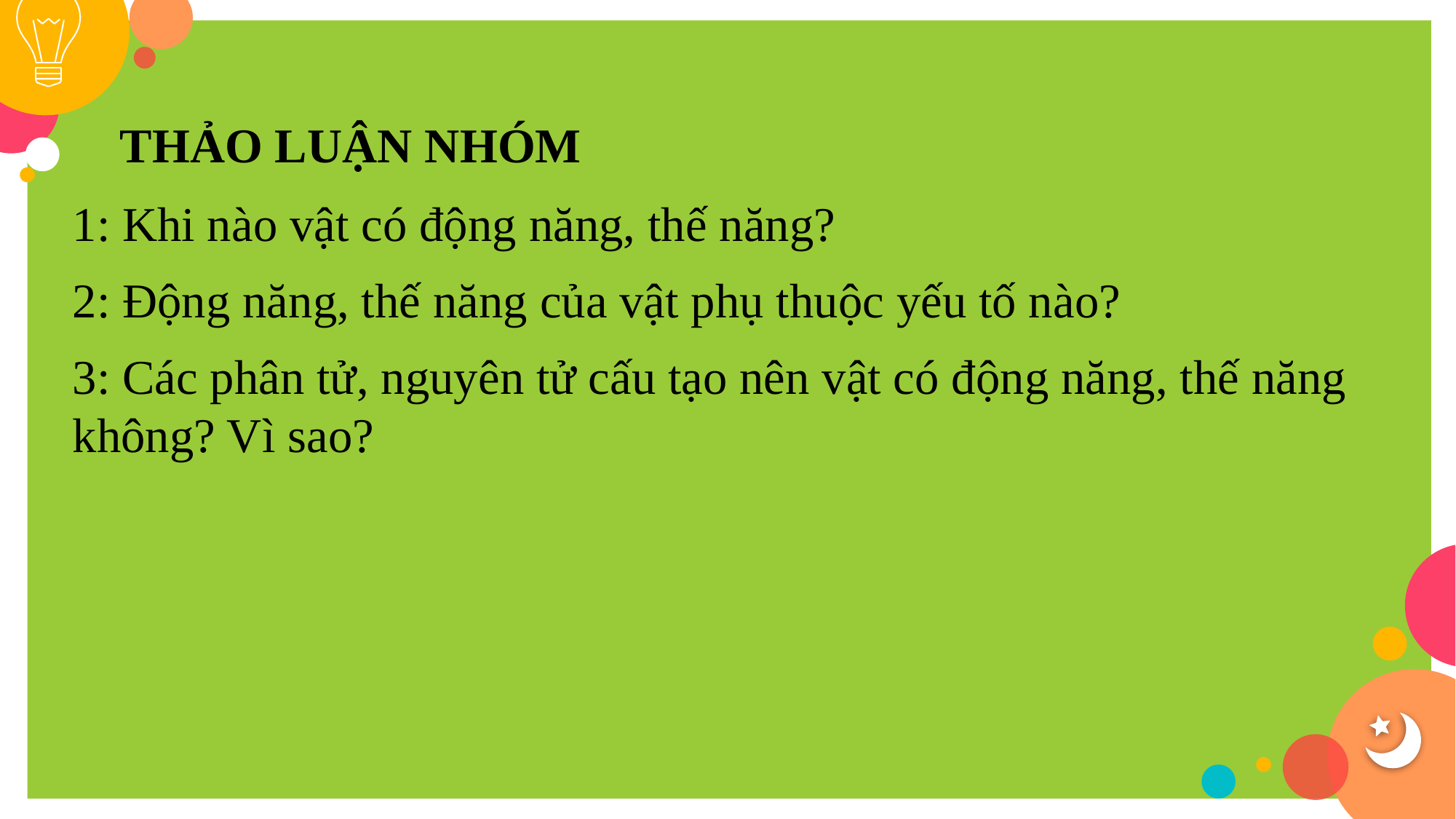

THẢO LUẬN NHÓM
1: Khi nào vật có động năng, thế năng?
2: Động năng, thế năng của vật phụ thuộc yếu tố nào?
3: Các phân tử, nguyên tử cấu tạo nên vật có động năng, thế năng không? Vì sao?